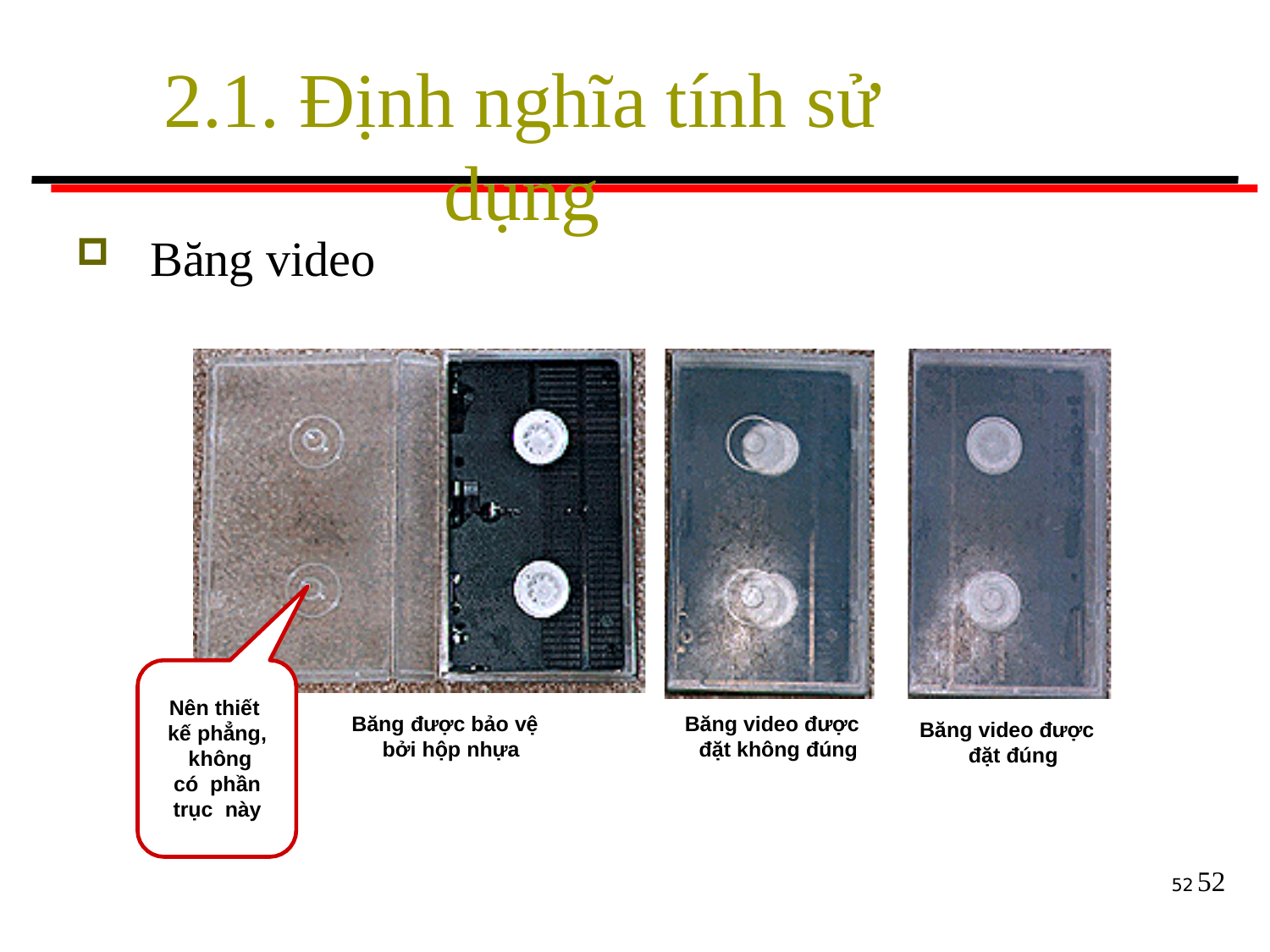

# 2.1. Định nghĩa tính sử dụng
Băng video

Nên thiết  kế phẳng,  không có  phần trục  này
Băng được bảo vệ  bởi hộp nhựa
Băng video được  đặt không đúng
Băng video được  đặt đúng
52
52